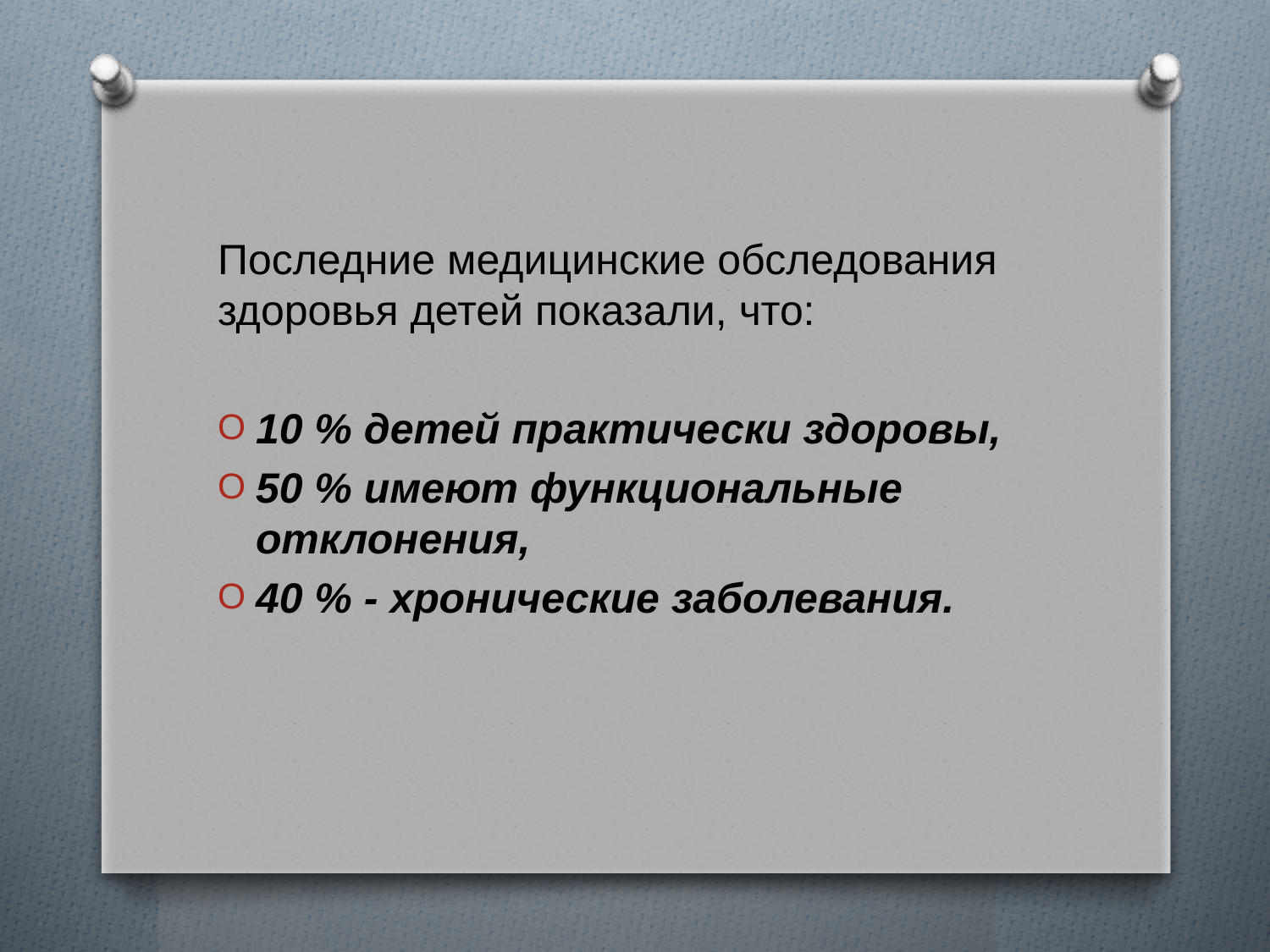

Последние медицинские обследования здоровья детей показали, что:

10 % детей практически здоровы,
50 % имеют функциональные отклонения,
40 % - хронические заболевания.